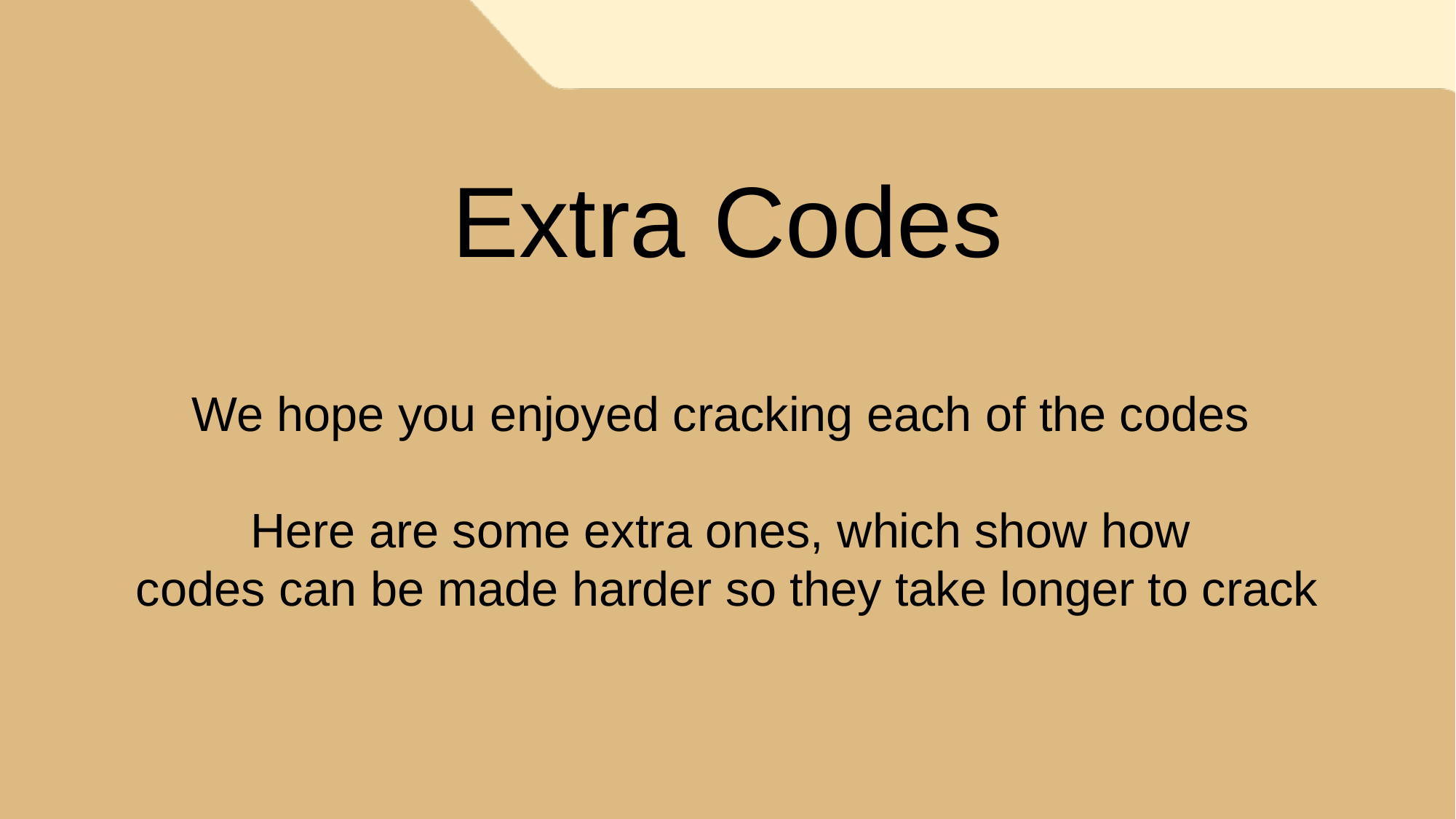

Extra Codes

We hope you enjoyed cracking each of the codes

Here are some extra ones, which show how
codes can be made harder so they take longer to crack